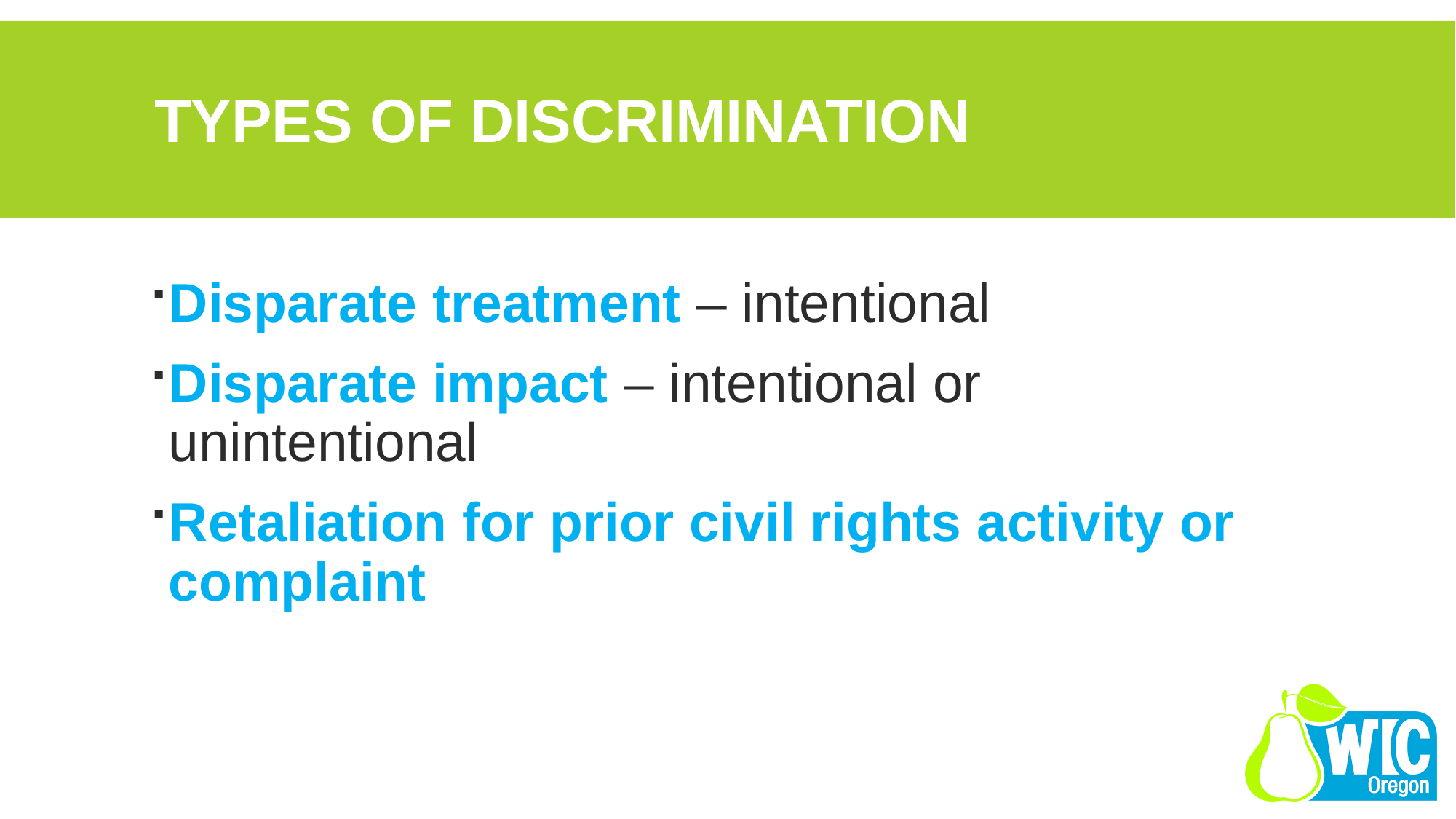

# Types of discrimination
Disparate treatment – intentional
Disparate impact – intentional or unintentional
Retaliation for prior civil rights activity or complaint